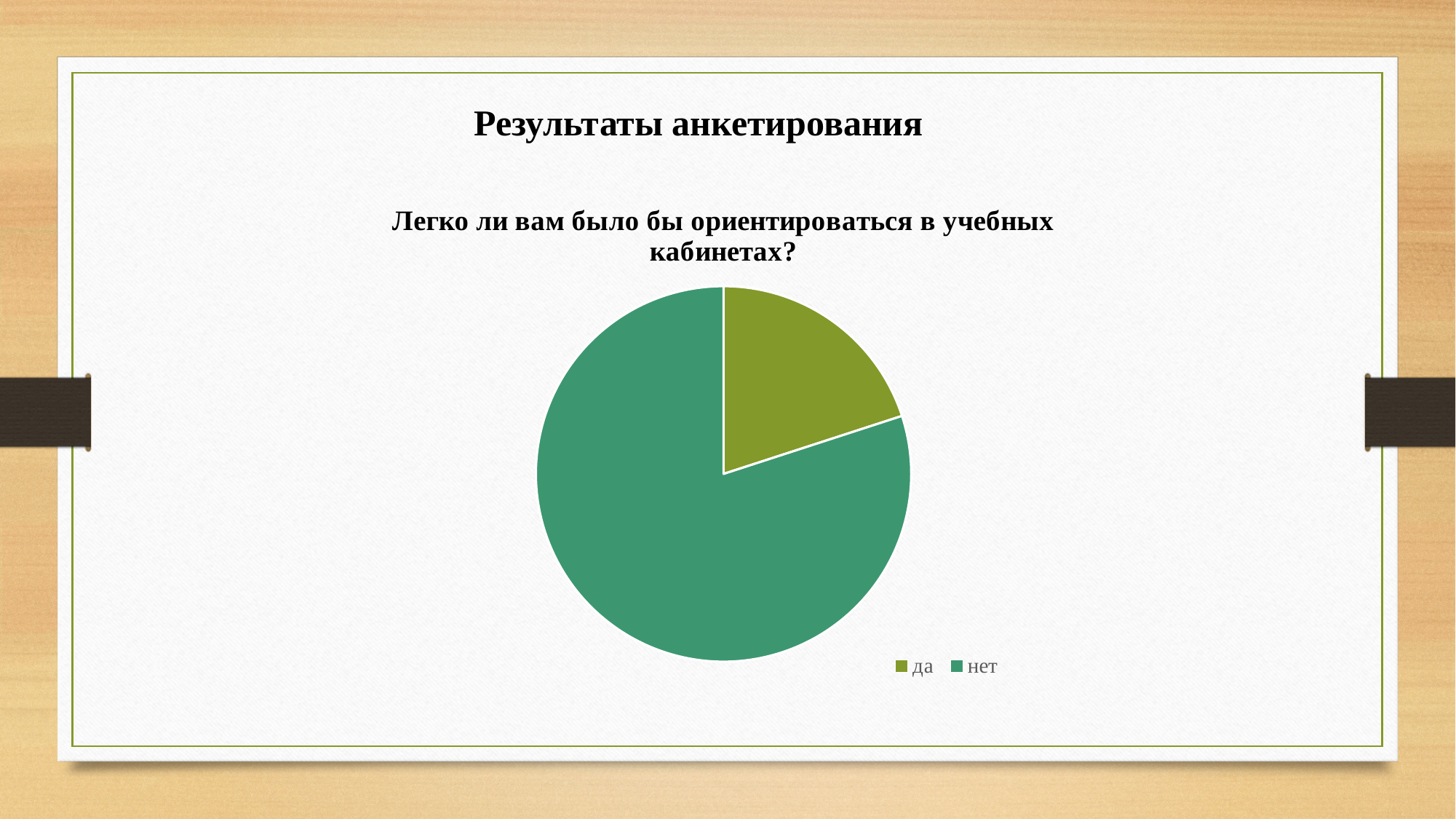

Результаты анкетирования

### Chart: Легко ли вам было бы ориентироваться в учебных кабинетах?

| Category | Продажи |
|---|---|
| да | 0.2 |
| нет | 0.8 |